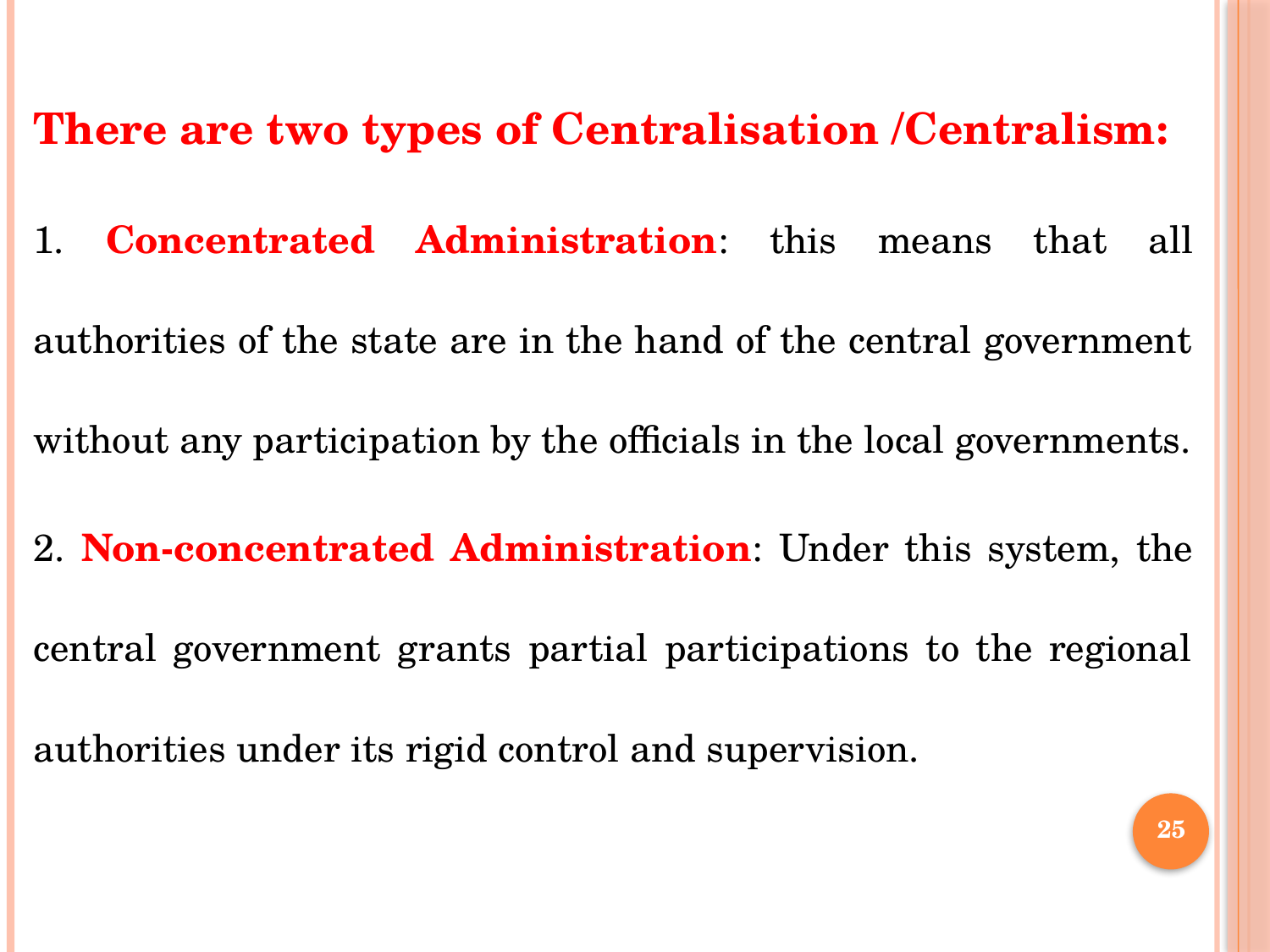

There are two types of Centralisation /Centralism:
1. Concentrated Administration: this means that all authorities of the state are in the hand of the central government without any participation by the officials in the local governments.
2. Non-concentrated Administration: Under this system, the central government grants partial participations to the regional authorities under its rigid control and supervision.
25